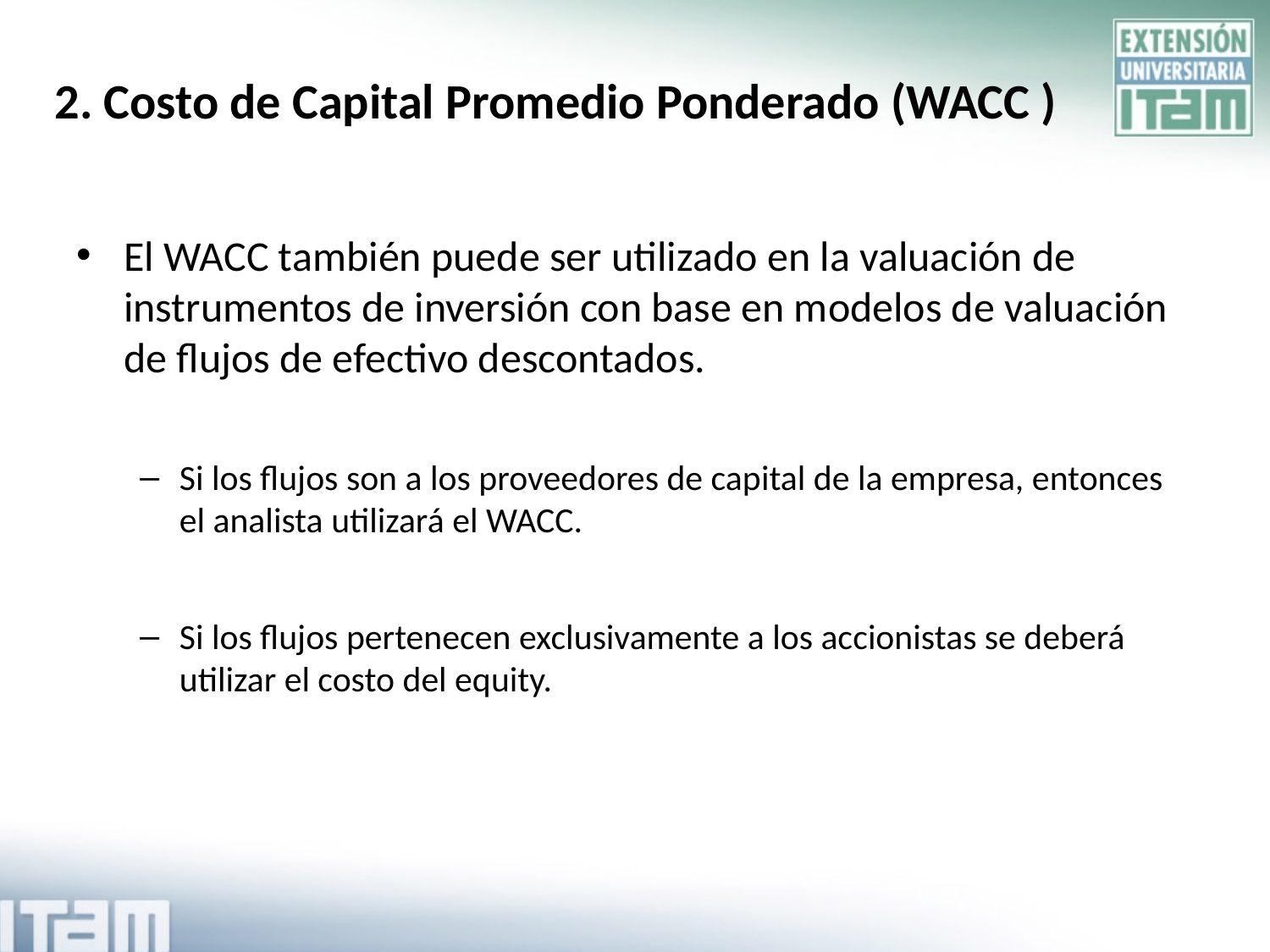

# 2. Costo de Capital Promedio Ponderado (WACC )
El WACC también puede ser utilizado en la valuación de instrumentos de inversión con base en modelos de valuación de flujos de efectivo descontados.

Si los flujos son a los proveedores de capital de la empresa, entonces el analista utilizará el WACC.

Si los flujos pertenecen exclusivamente a los accionistas se deberá utilizar el costo del equity.